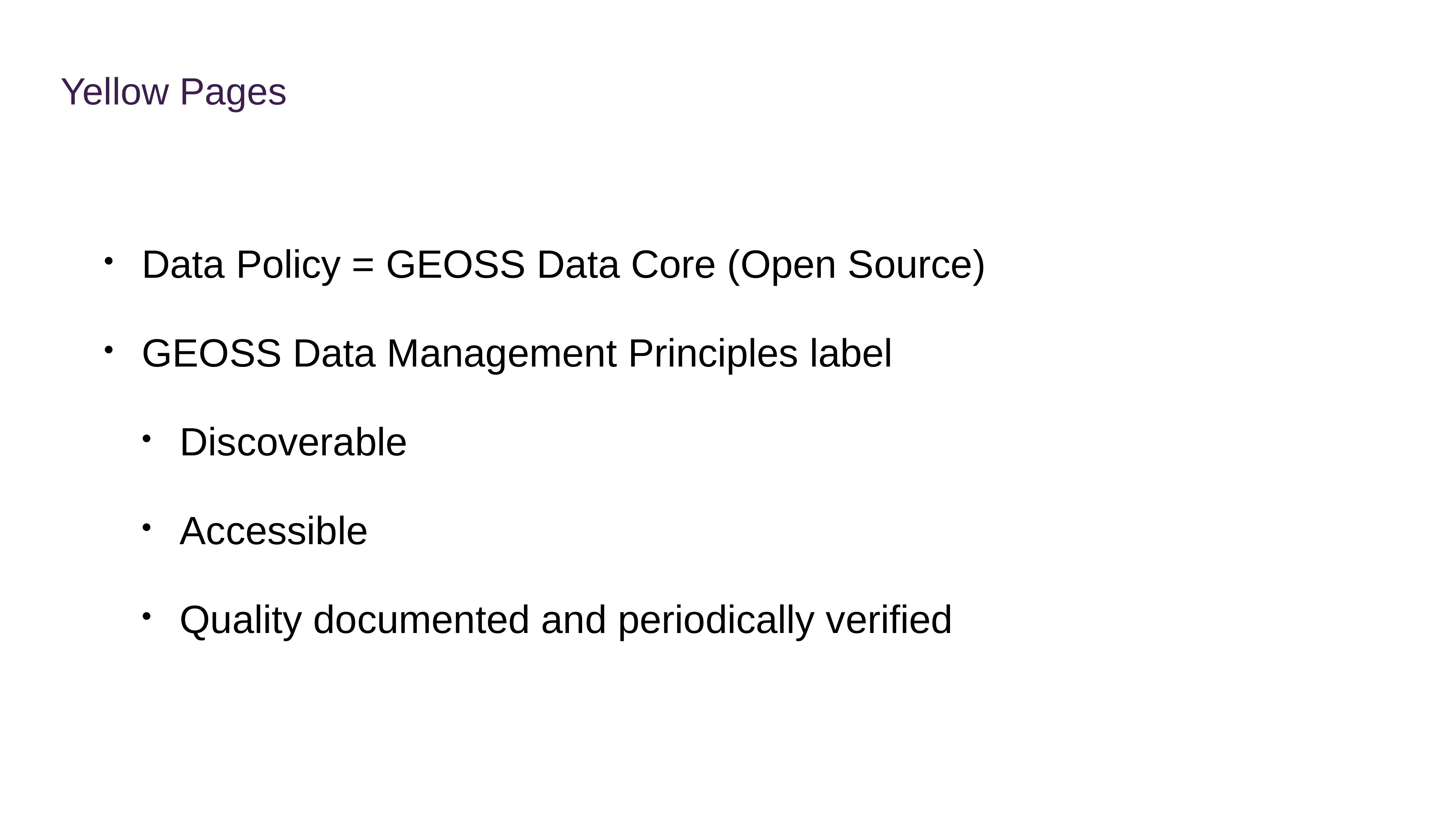

Yellow Pages
Data Policy = GEOSS Data Core (Open Source)
GEOSS Data Management Principles label
Discoverable
Accessible
Quality documented and periodically verified